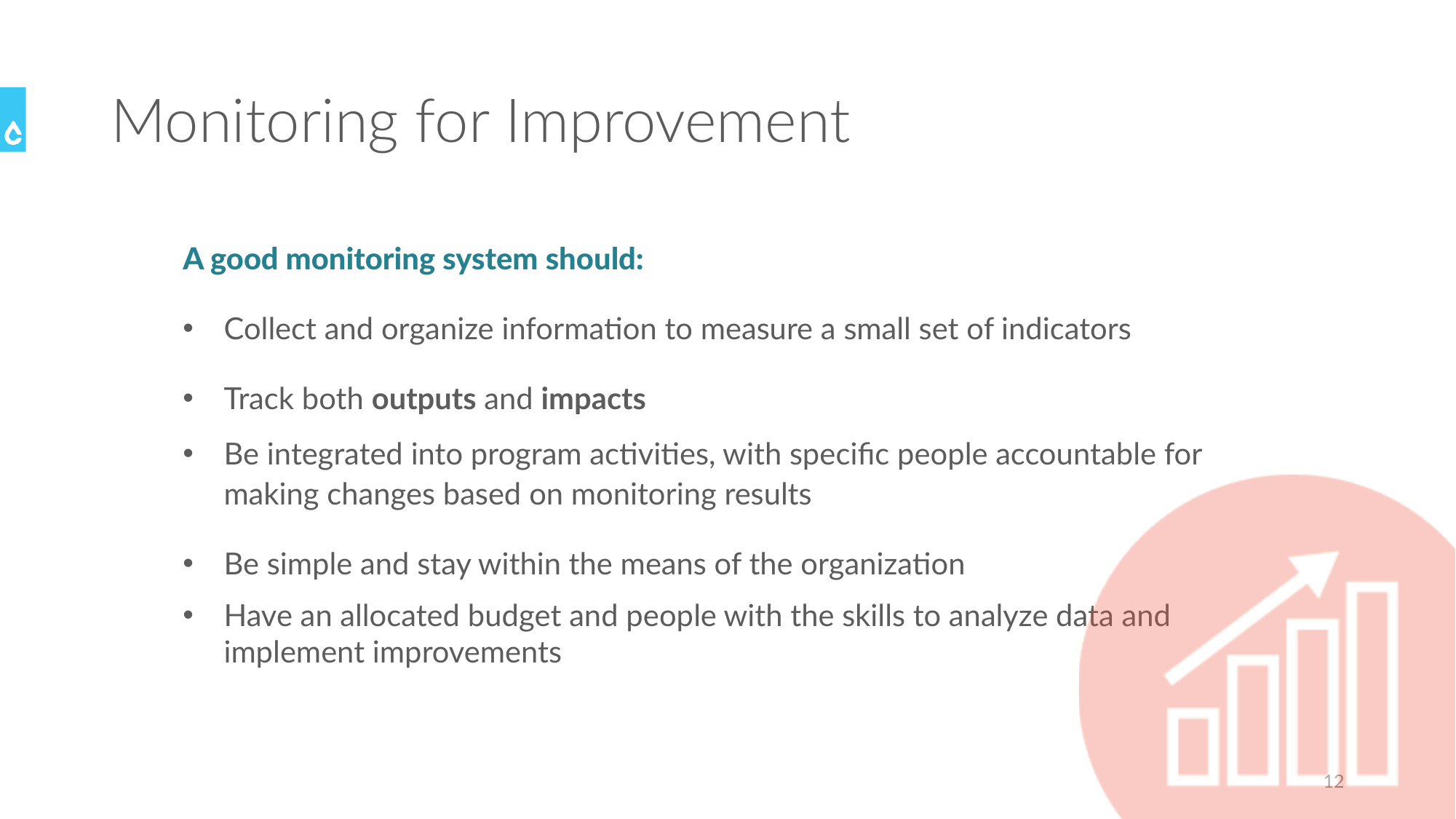

# Monitoring for Improvement
A good monitoring system should:
Collect and organize information to measure a small set of indicators
Track both outputs and impacts
Be integrated into program activities, with specific people accountable for making changes based on monitoring results
Be simple and stay within the means of the organization
Have an allocated budget and people with the skills to analyze data and implement improvements

12